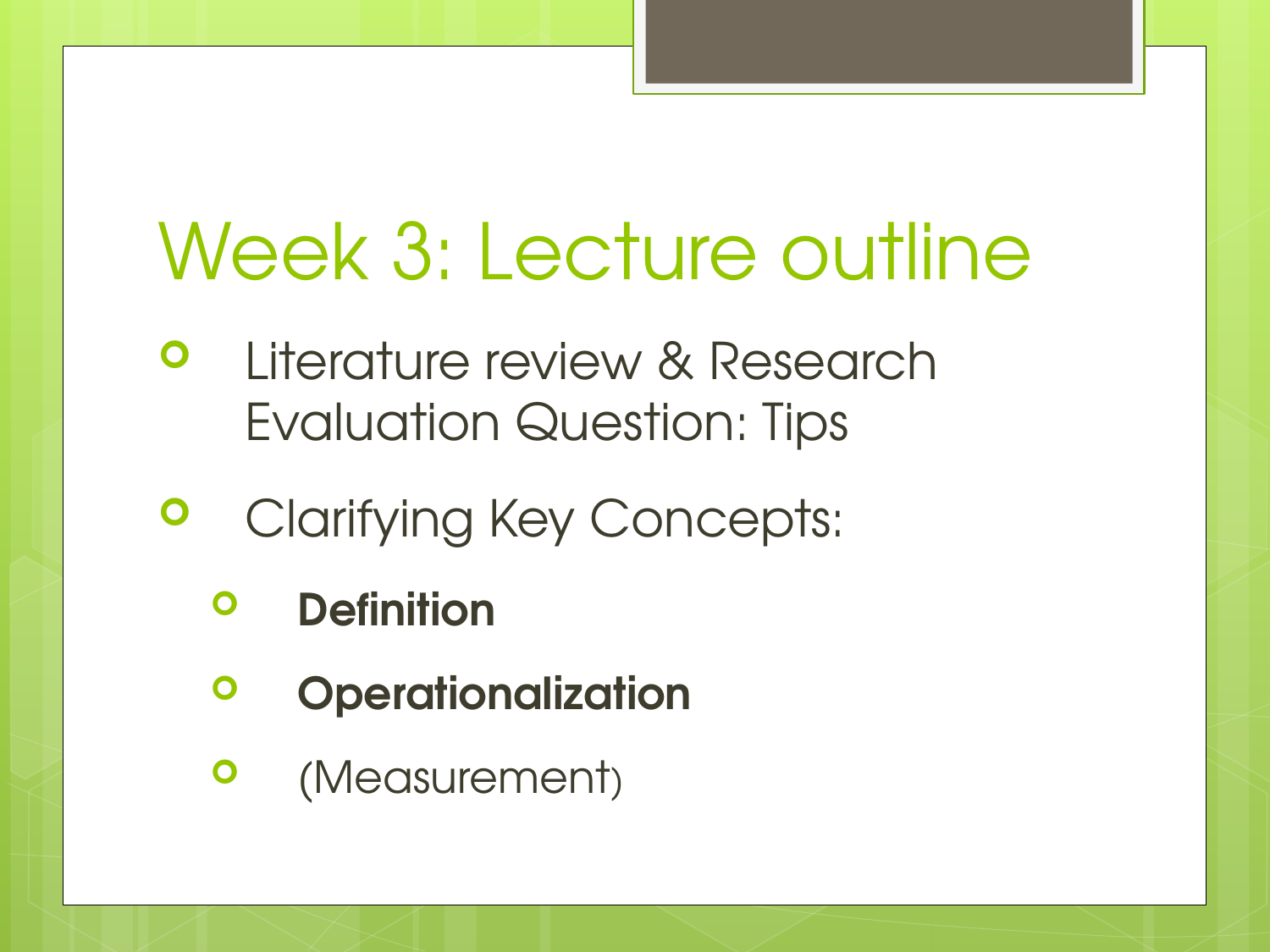

# Week 3: Lecture outline
Literature review & Research Evaluation Question: Tips
Clarifying Key Concepts:
Definition
Operationalization
(Measurement)